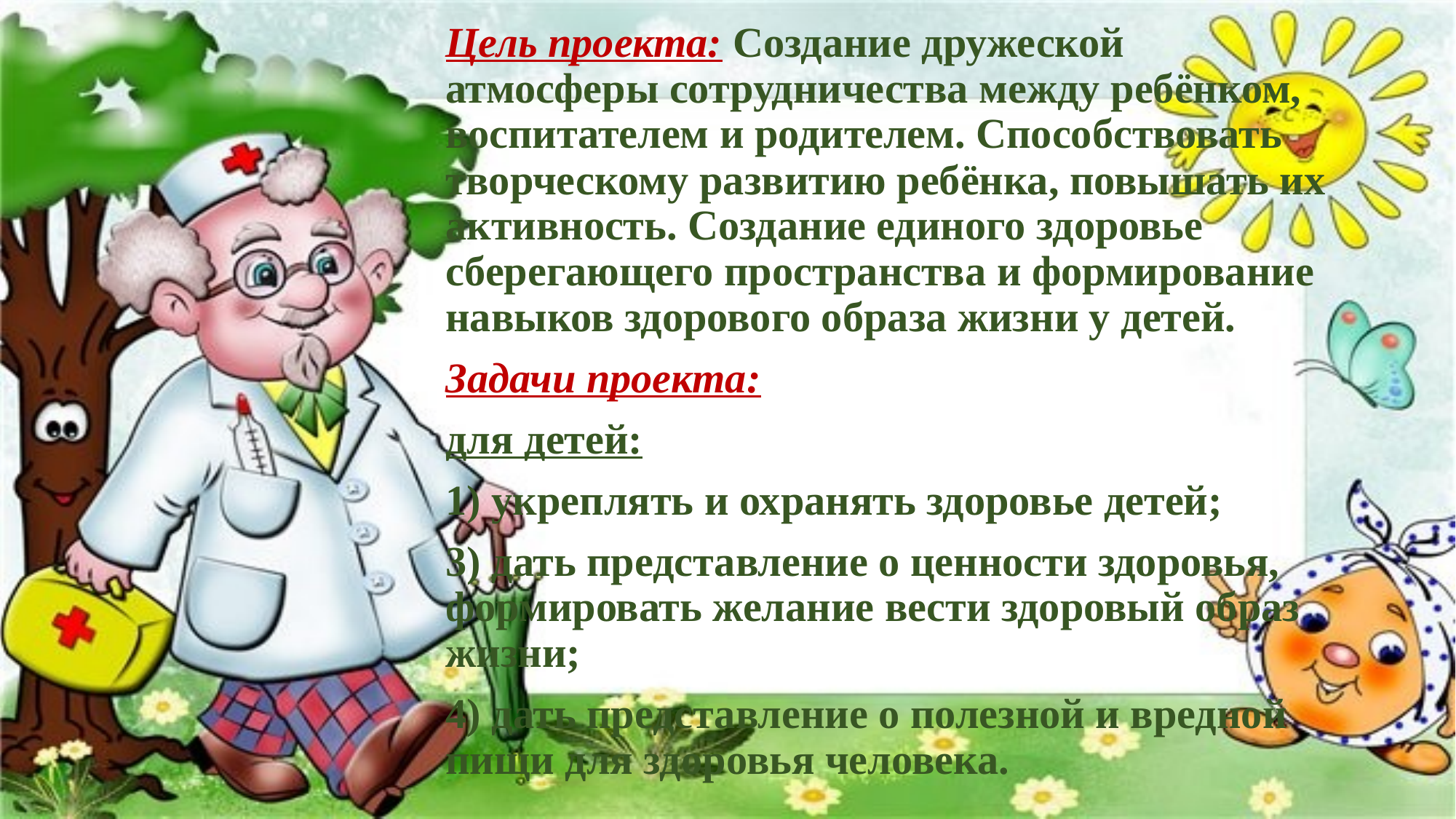

Цель проекта: Создание дружеской атмосферы сотрудничества между ребёнком, воспитателем и родителем. Способствовать творческому развитию ребёнка, повышать их активность. Создание единого здоровье сберегающего пространства и формирование навыков здорового образа жизни у детей.
Задачи проекта:
для детей:
1) укреплять и охранять здоровье детей;
3) дать представление о ценности здоровья, формировать желание вести здоровый образ жизни;
4) дать представление о полезной и вредной пищи для здоровья человека.